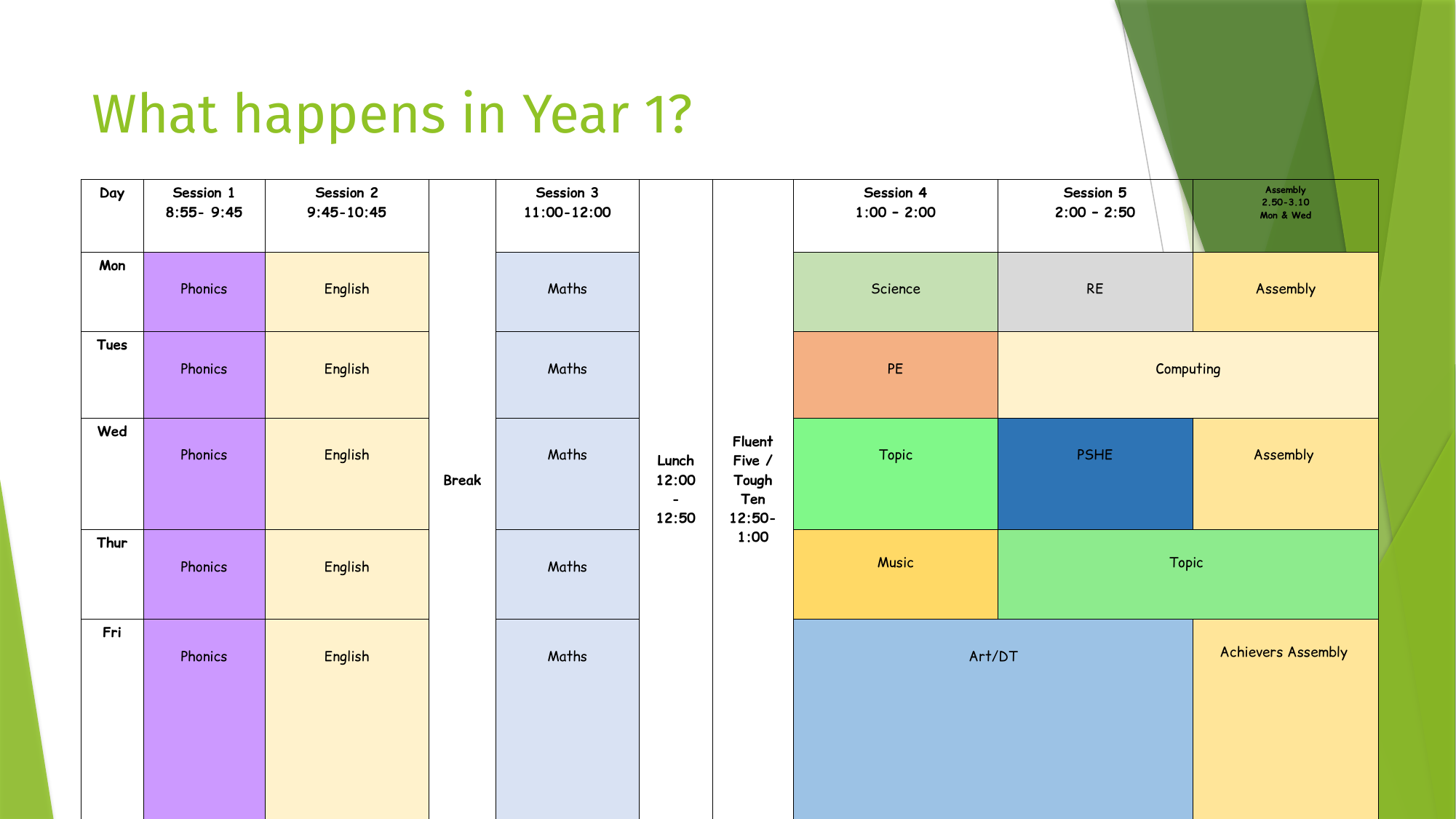

# What happens in Year 1?
| Day | Session 1 8:55- 9:45 | Session 2 9:45-10:45 | Break | Session 3 11:00-12:00 | Lunch 12:00-12:50 | Fluent Five / Tough Ten 12:50-1:00 | Session 4 1:00 – 2:00 | Session 5 2:00 – 2:50 | Assembly 2.50-3.10 Mon & Wed |
| --- | --- | --- | --- | --- | --- | --- | --- | --- | --- |
| Mon | Phonics | English |  | Maths |  |  | Science | RE | Assembly |
| Tues | Phonics | English |  | Maths |  |  | PE | Computing |  |
| Wed | Phonics | English |  | Maths |  |  | Topic | PSHE | Assembly |
| Thur | Phonics | English |  | Maths |  |  | Music | Topic |  |
| Fri | Phonics | English |  | Maths |  |  | Art/DT |  | Achievers Assembly |